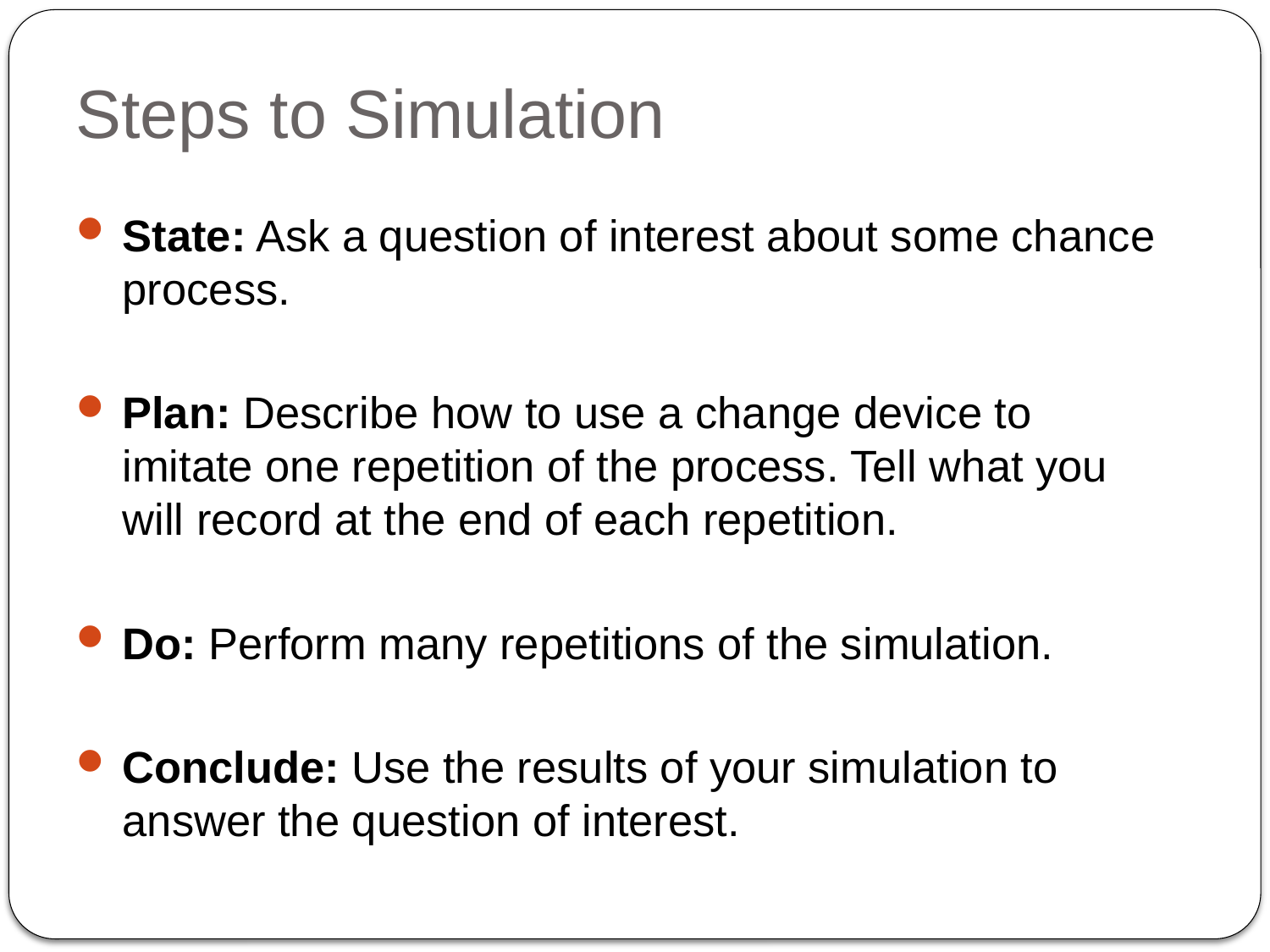

# Steps to Simulation
State: Ask a question of interest about some chance process.

Plan: Describe how to use a change device to imitate one repetition of the process. Tell what you will record at the end of each repetition.

Do: Perform many repetitions of the simulation.

Conclude: Use the results of your simulation to answer the question of interest.